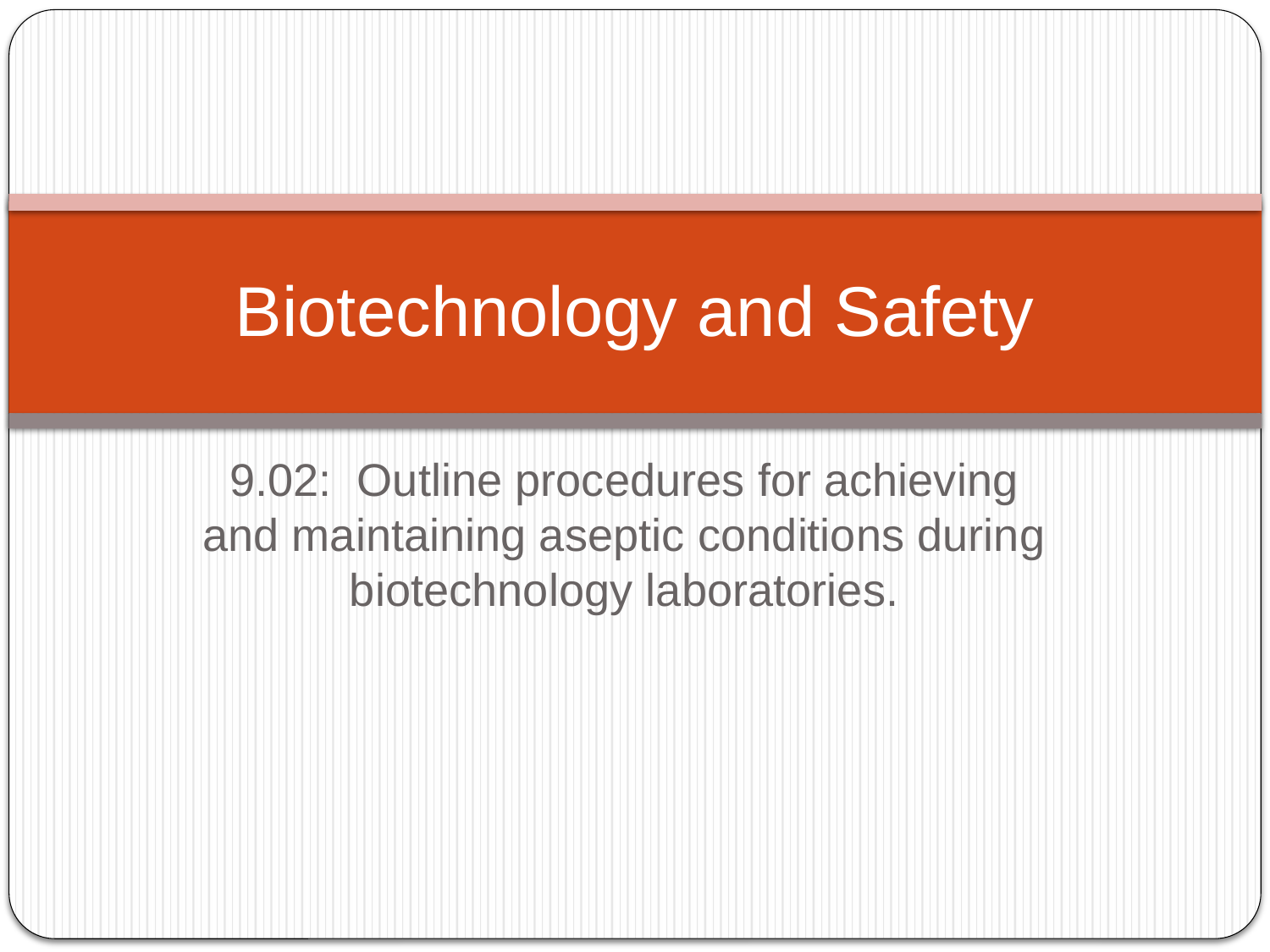

# Biotechnology and Safety
9.02:  Outline procedures for achieving and maintaining aseptic conditions during biotechnology laboratories.